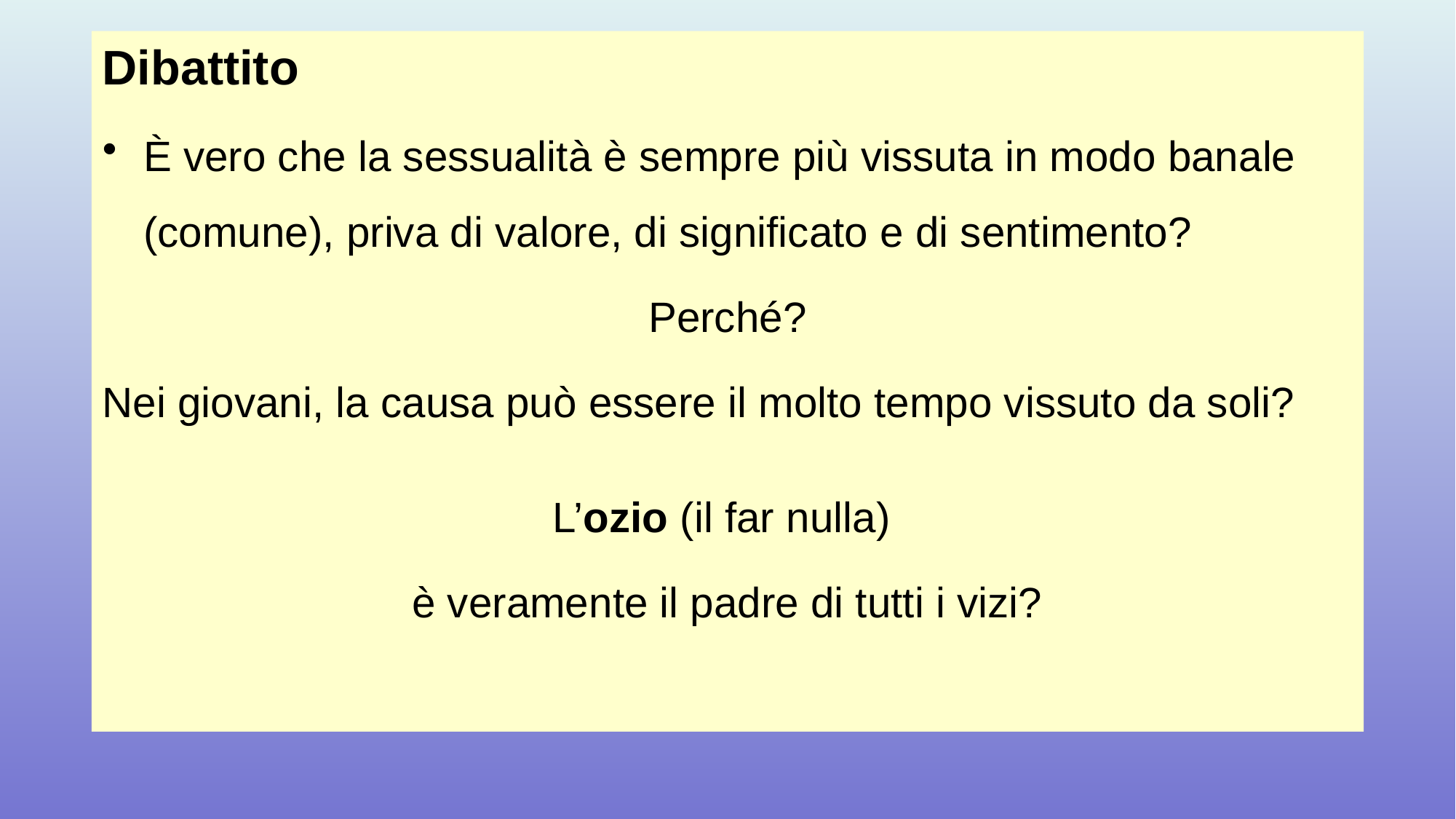

Dibattito
È vero che la sessualità è sempre più vissuta in modo banale (comune), priva di valore, di significato e di sentimento?
Perché?
Nei giovani, la causa può essere il molto tempo vissuto da soli?

L’ozio (il far nulla)
è veramente il padre di tutti i vizi?